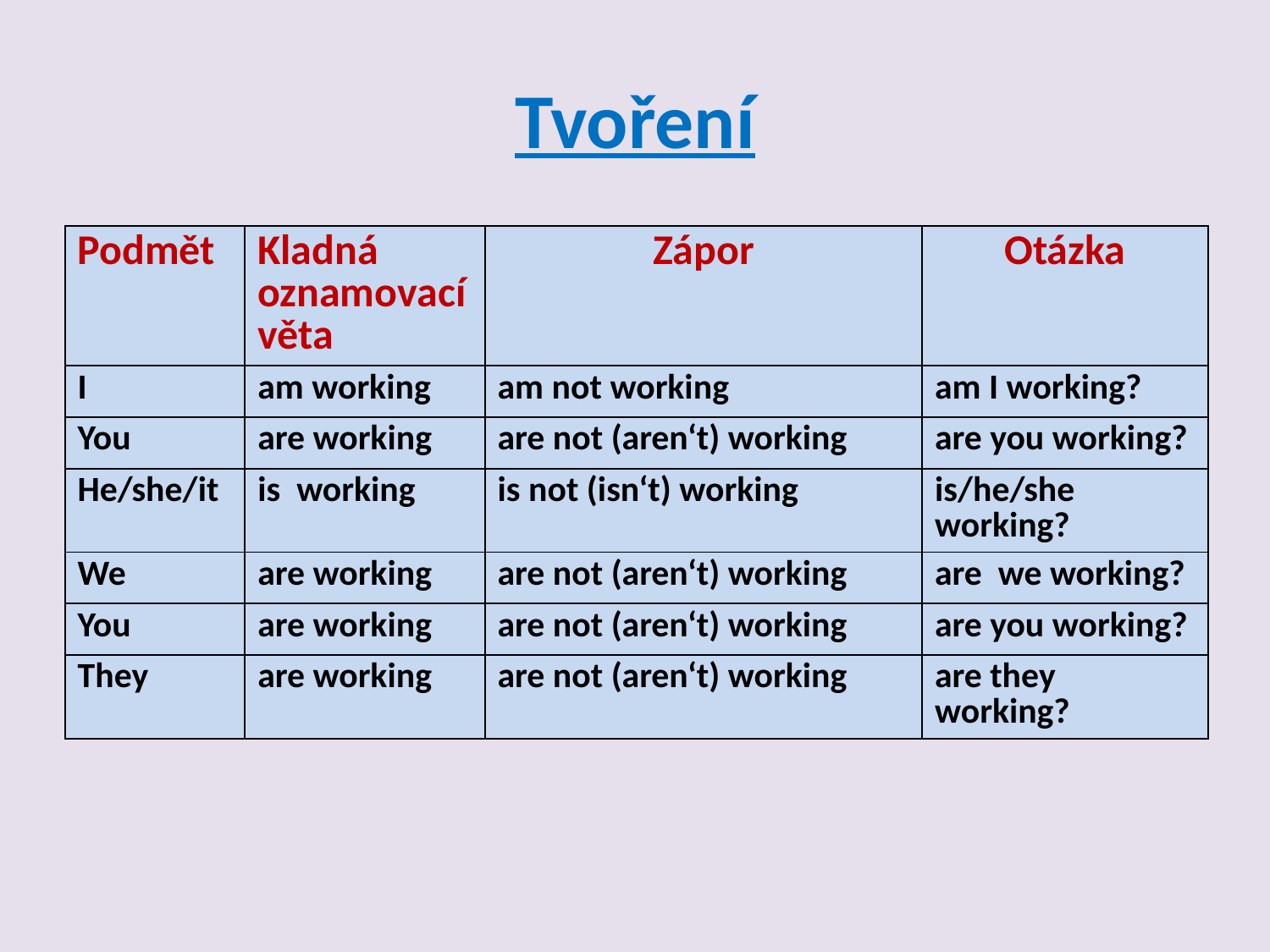

# Tvoření
| Podmět | Kladná oznamovací věta | Zápor | Otázka |
| --- | --- | --- | --- |
| I | am working | am not working | am I working? |
| You | are working | are not (aren‘t) working | are you working? |
| He/she/it | is working | is not (isn‘t) working | is/he/she working? |
| We | are working | are not (aren‘t) working | are we working? |
| You | are working | are not (aren‘t) working | are you working? |
| They | are working | are not (aren‘t) working | are they working? |